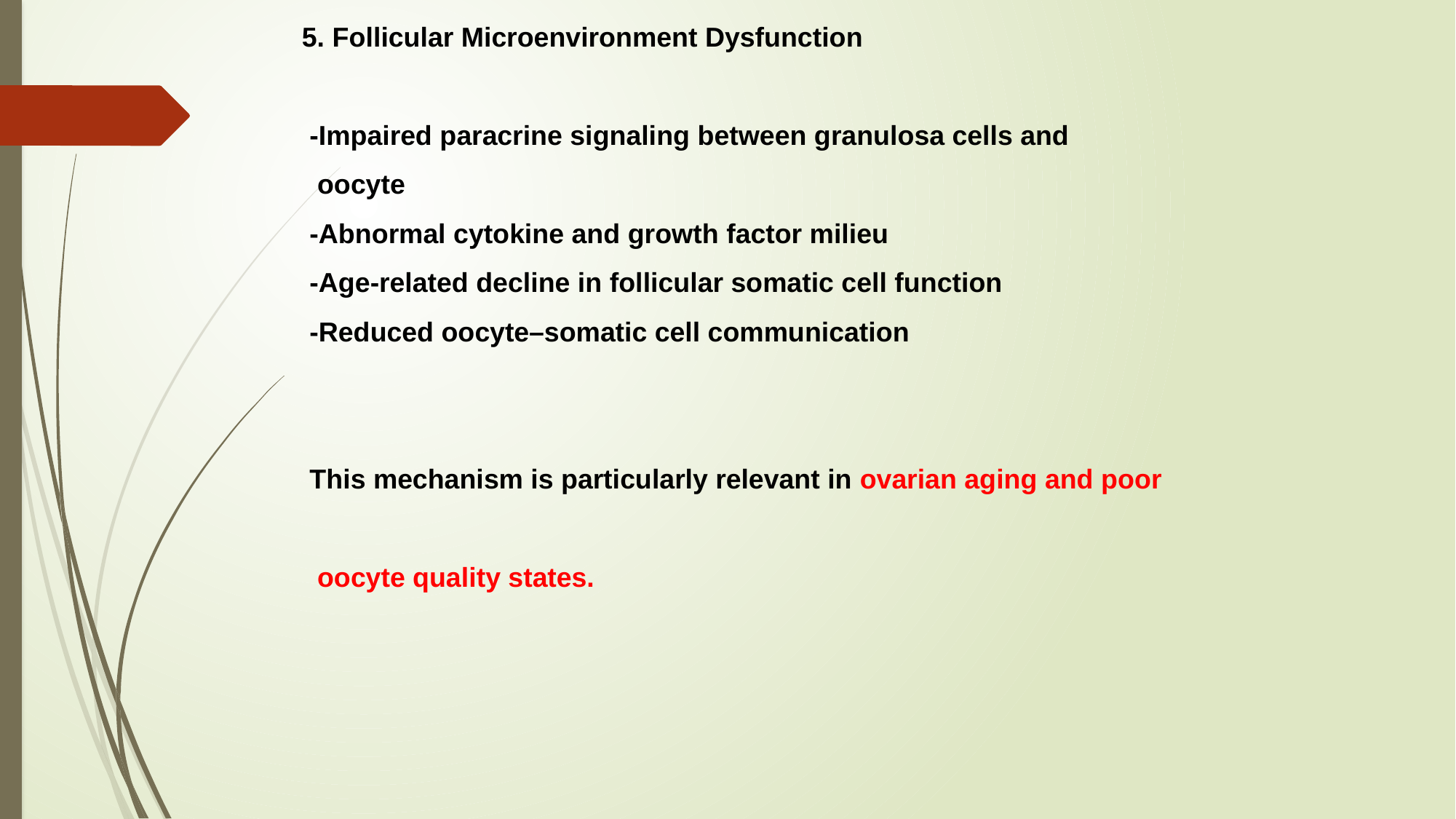

5. Follicular Microenvironment Dysfunction

 -Impaired paracrine signaling between granulosa cells and
  oocyte
 -Abnormal cytokine and growth factor milieu
 -Age-related decline in follicular somatic cell function
 -Reduced oocyte–somatic cell communication

 This mechanism is particularly relevant in ovarian aging and poor
  oocyte quality states.